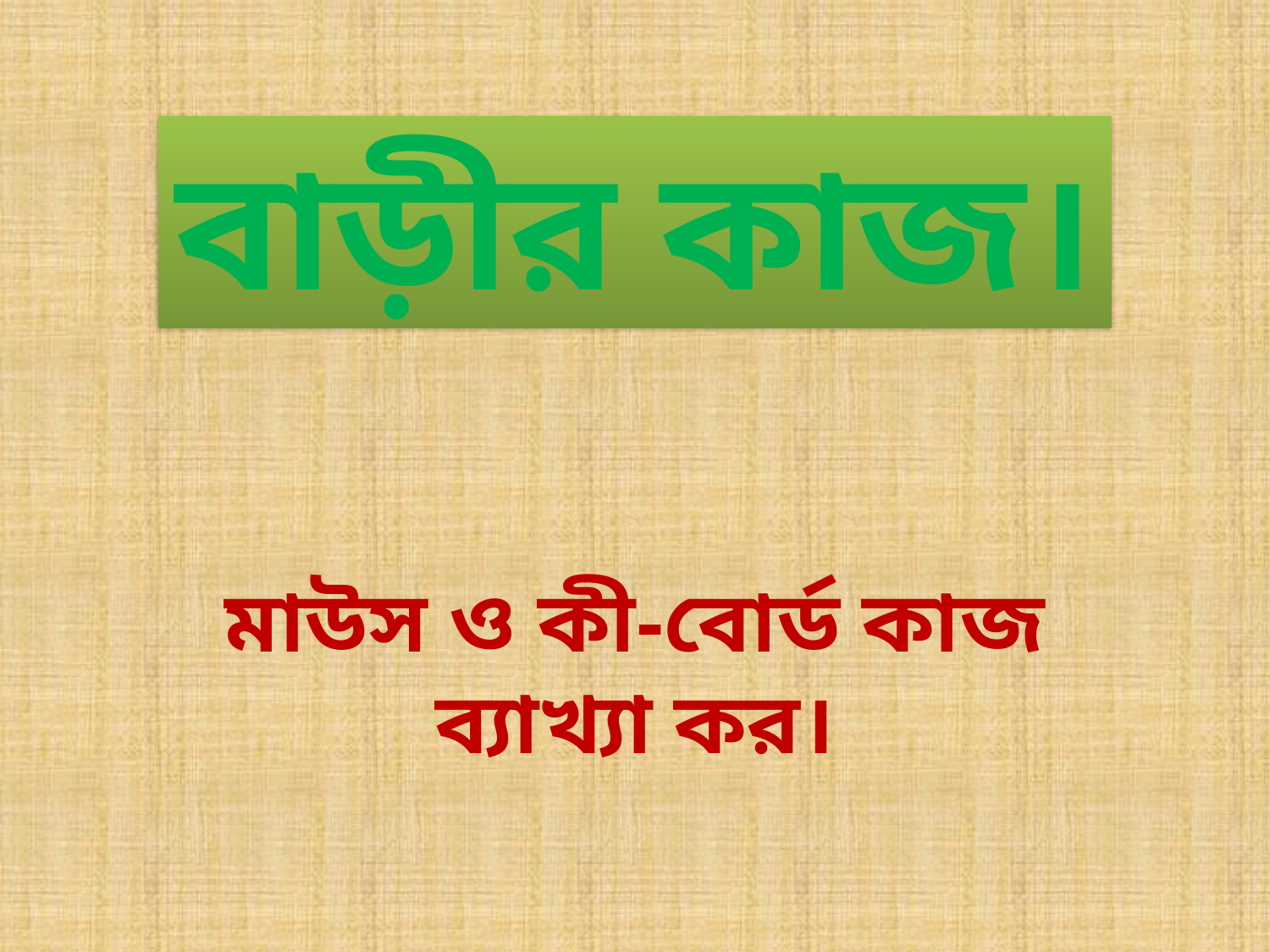

# বাড়ীর কাজ।
মাউস ও কী-বোর্ড কাজ ব্যাখ্যা কর।